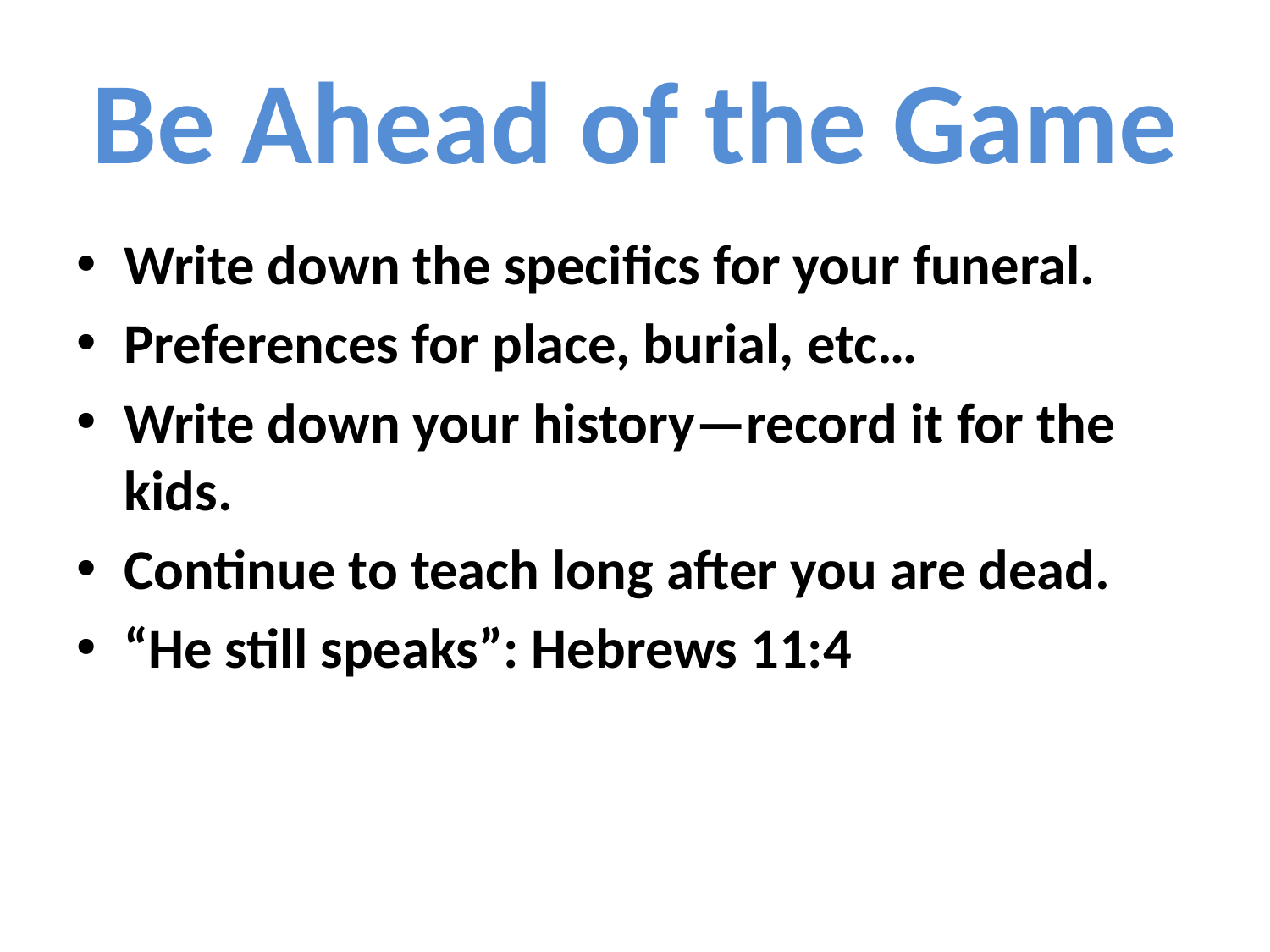

# Be Ahead of the Game
Write down the specifics for your funeral.
Preferences for place, burial, etc…
Write down your history—record it for the kids.
Continue to teach long after you are dead.
“He still speaks”: Hebrews 11:4